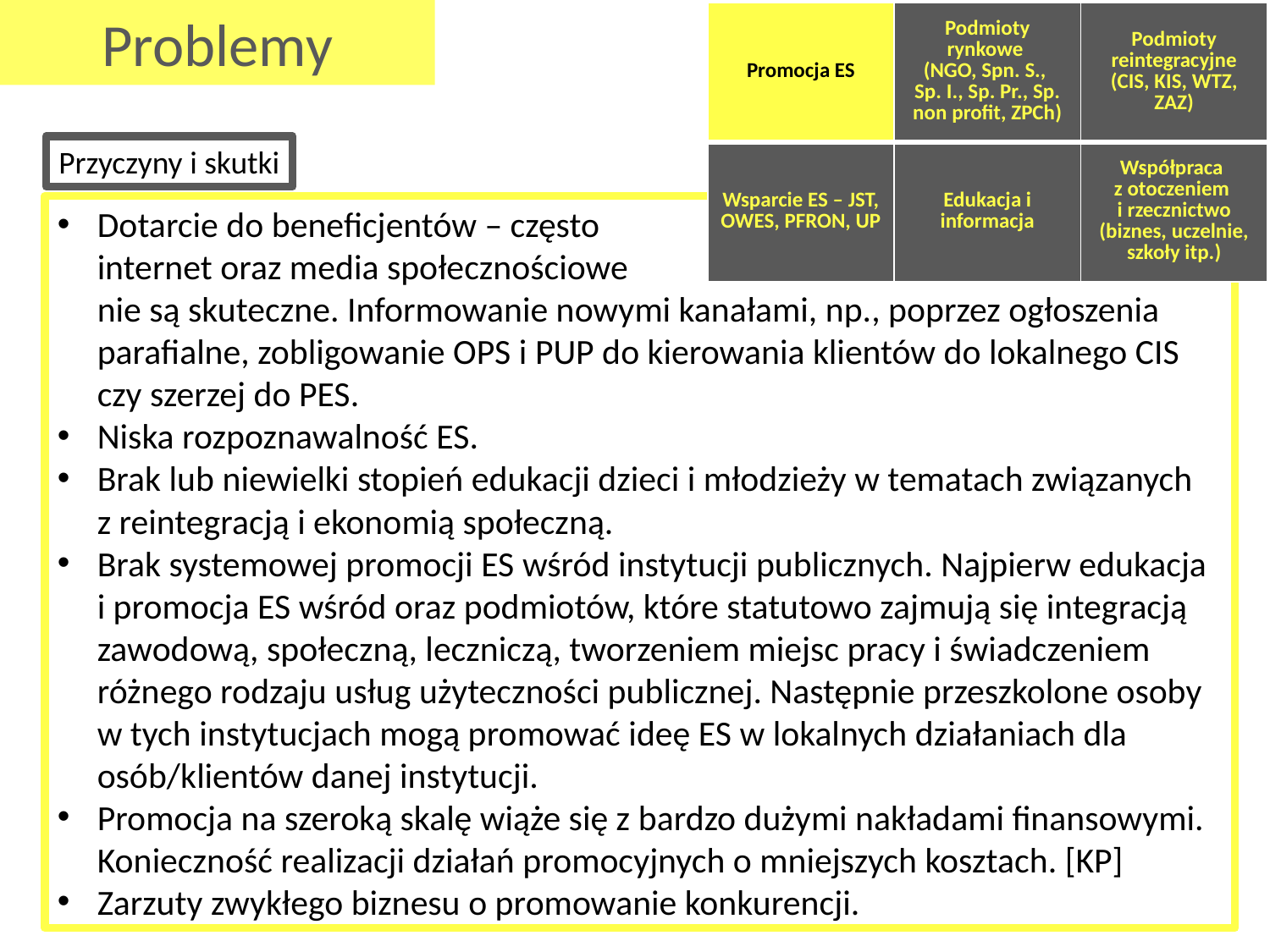

Problemy
| Promocja ES | Podmioty rynkowe (NGO, Spn. S., Sp. I., Sp. Pr., Sp. non profit, ZPCh) | Podmioty reintegracyjne (CIS, KIS, WTZ, ZAZ) |
| --- | --- | --- |
| Wsparcie ES – JST, OWES, PFRON, UP | Edukacja i informacja | Współpraca z otoczeniem i rzecznictwo (biznes, uczelnie, szkoły itp.) |
Przyczyny i skutki
Dotarcie do beneficjentów – często
internet oraz media społecznościowe
nie są skuteczne. Informowanie nowymi kanałami, np., poprzez ogłoszenia parafialne, zobligowanie OPS i PUP do kierowania klientów do lokalnego CIS czy szerzej do PES.
Niska rozpoznawalność ES.
Brak lub niewielki stopień edukacji dzieci i młodzieży w tematach związanych
z reintegracją i ekonomią społeczną.
Brak systemowej promocji ES wśród instytucji publicznych. Najpierw edukacja
i promocja ES wśród oraz podmiotów, które statutowo zajmują się integracją zawodową, społeczną, leczniczą, tworzeniem miejsc pracy i świadczeniem różnego rodzaju usług użyteczności publicznej. Następnie przeszkolone osoby w tych instytucjach mogą promować ideę ES w lokalnych działaniach dla osób/klientów danej instytucji.
Promocja na szeroką skalę wiąże się z bardzo dużymi nakładami finansowymi. Konieczność realizacji działań promocyjnych o mniejszych kosztach. [KP]
Zarzuty zwykłego biznesu o promowanie konkurencji.